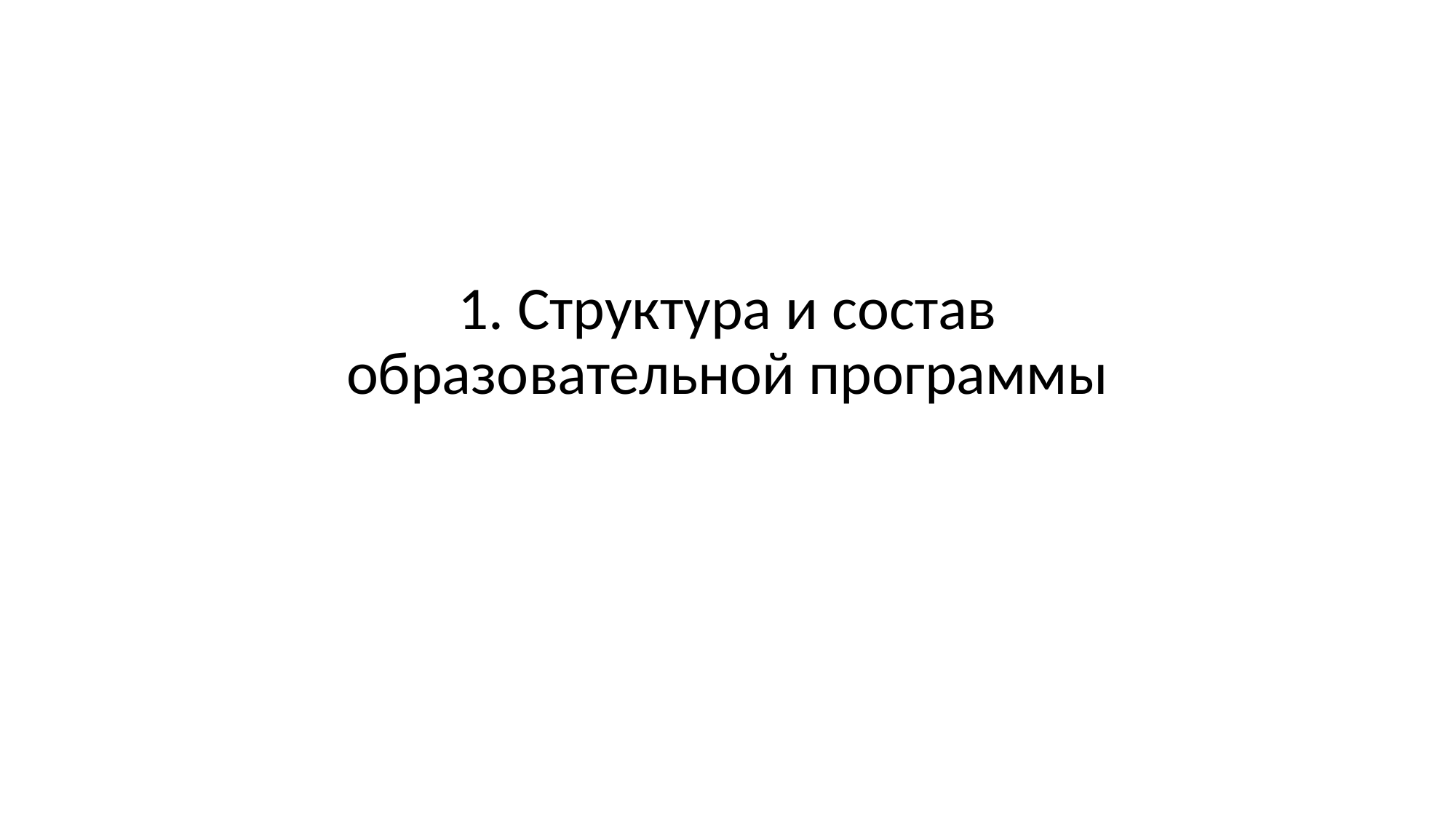

# 1. Структура и состав образовательной программы